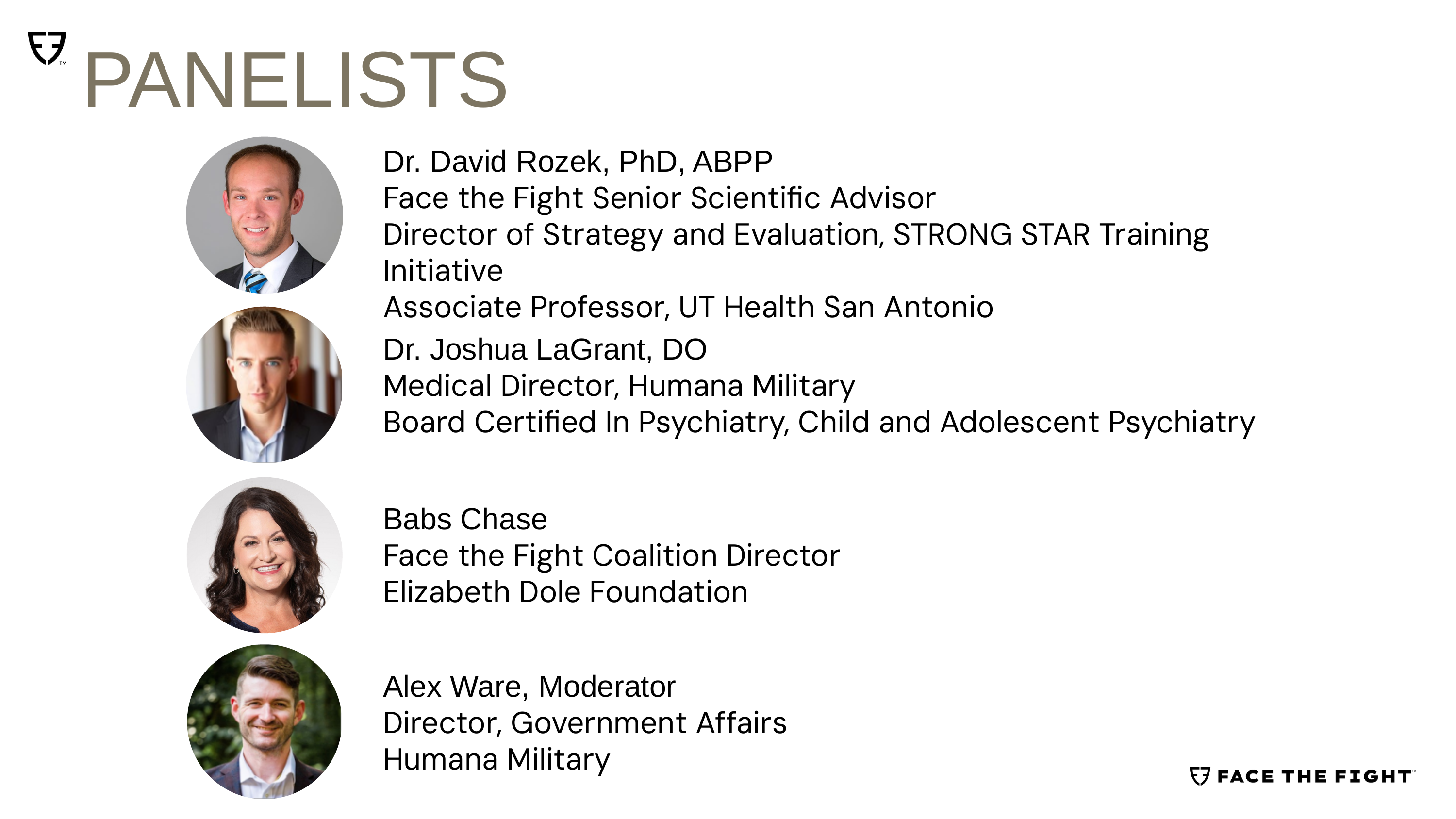

PANELISTS

Dr. David Rozek, PhD, ABPP
Face the Fight Senior Scientific Advisor
Director of Strategy and Evaluation, STRONG STAR Training Initiative
Associate Professor, UT Health San Antonio

Dr. Joshua LaGrant, DO
Medical Director, Humana Military
Board Certified In Psychiatry, Child and Adolescent Psychiatry

Babs Chase
Face the Fight Coalition Director
Elizabeth Dole Foundation

Alex Ware, Moderator
Director, Government Affairs Humana Military